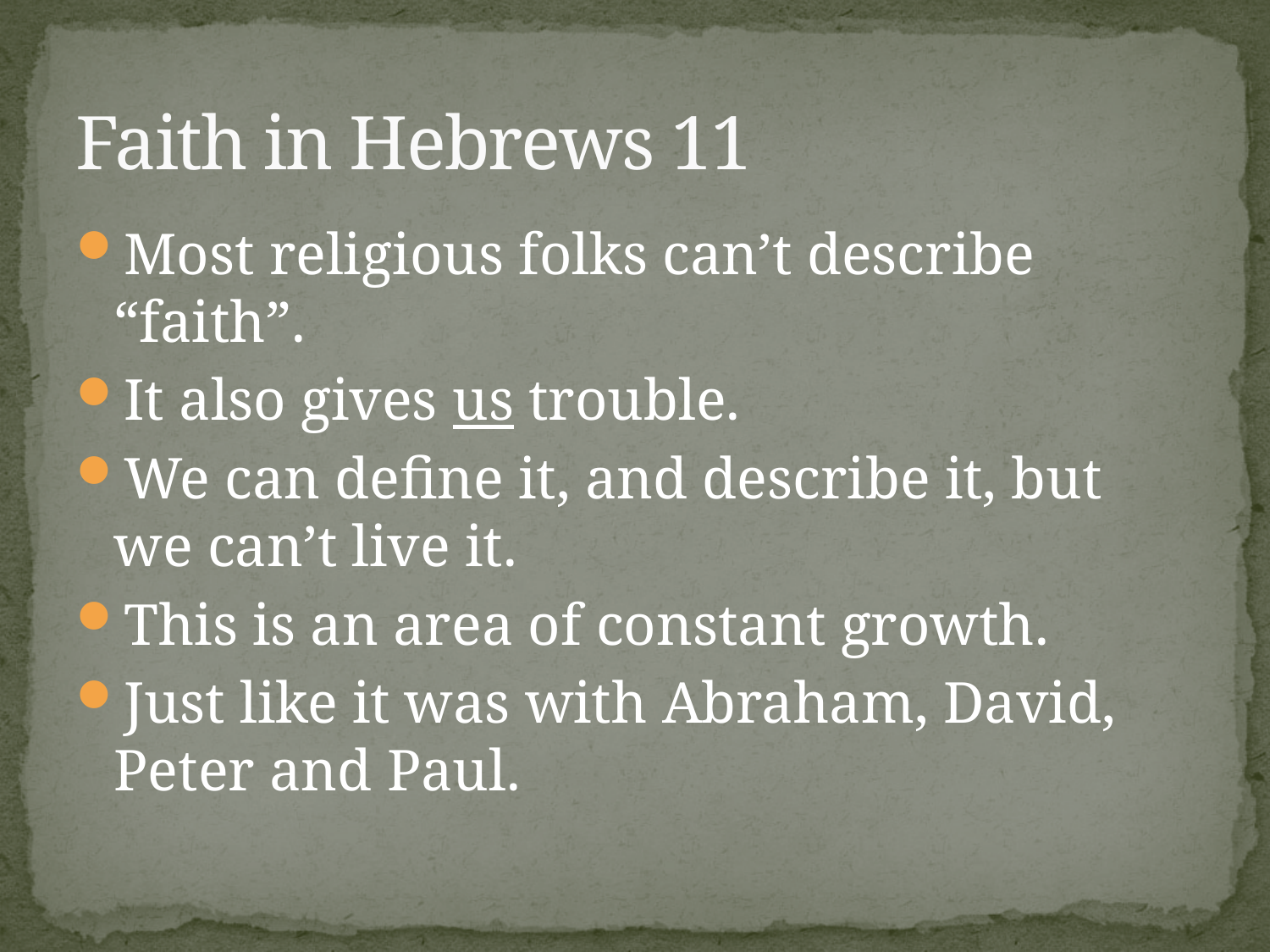

# Faith in Hebrews 11
Most religious folks can’t describe “faith”.
It also gives us trouble.
We can define it, and describe it, but we can’t live it.
This is an area of constant growth.
Just like it was with Abraham, David, Peter and Paul.